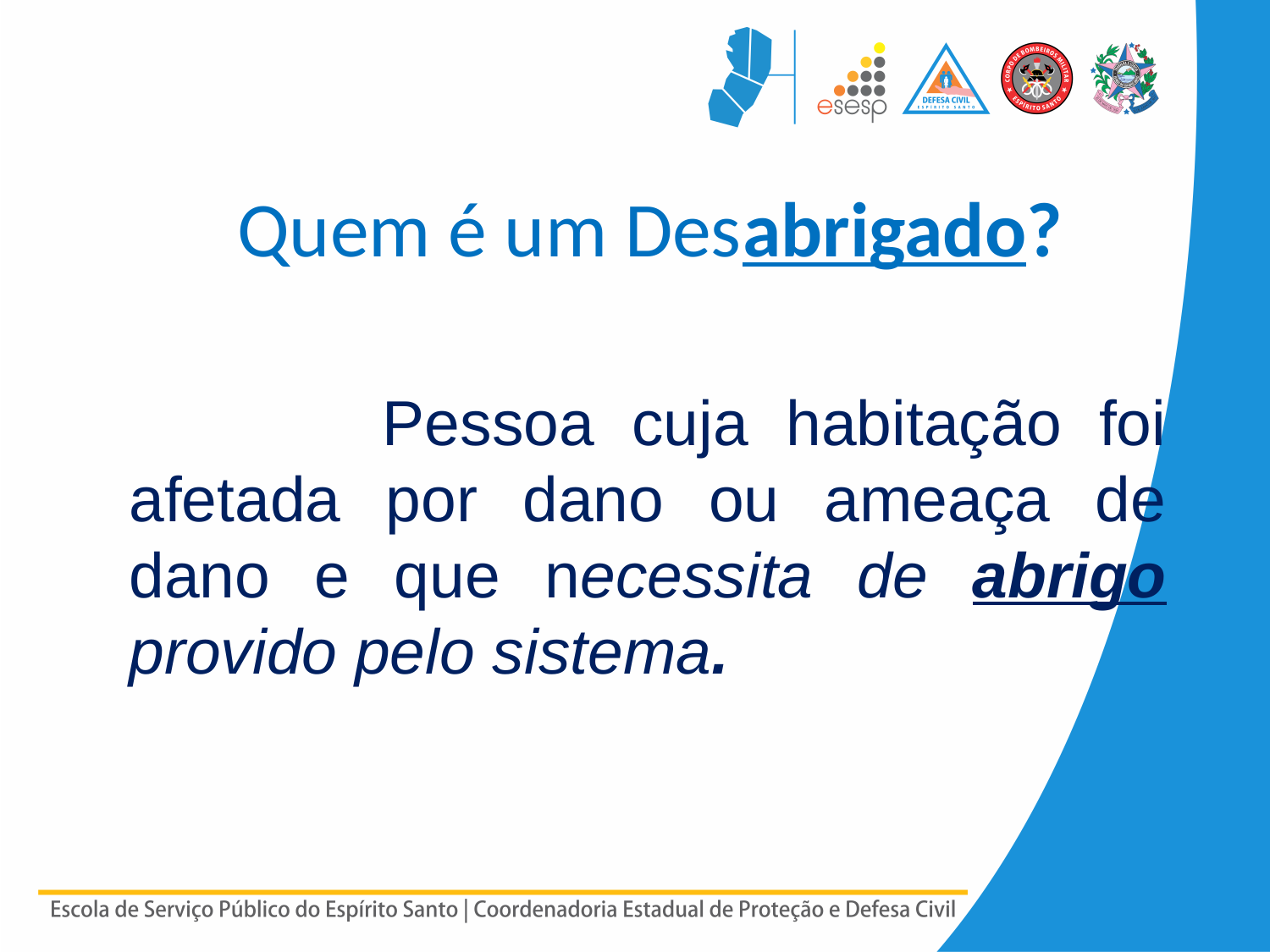

# Quem é um Desabrigado?
        Pessoa cuja habitação foi afetada por dano ou ameaça de dano e que necessita de abrigo provido pelo sistema.